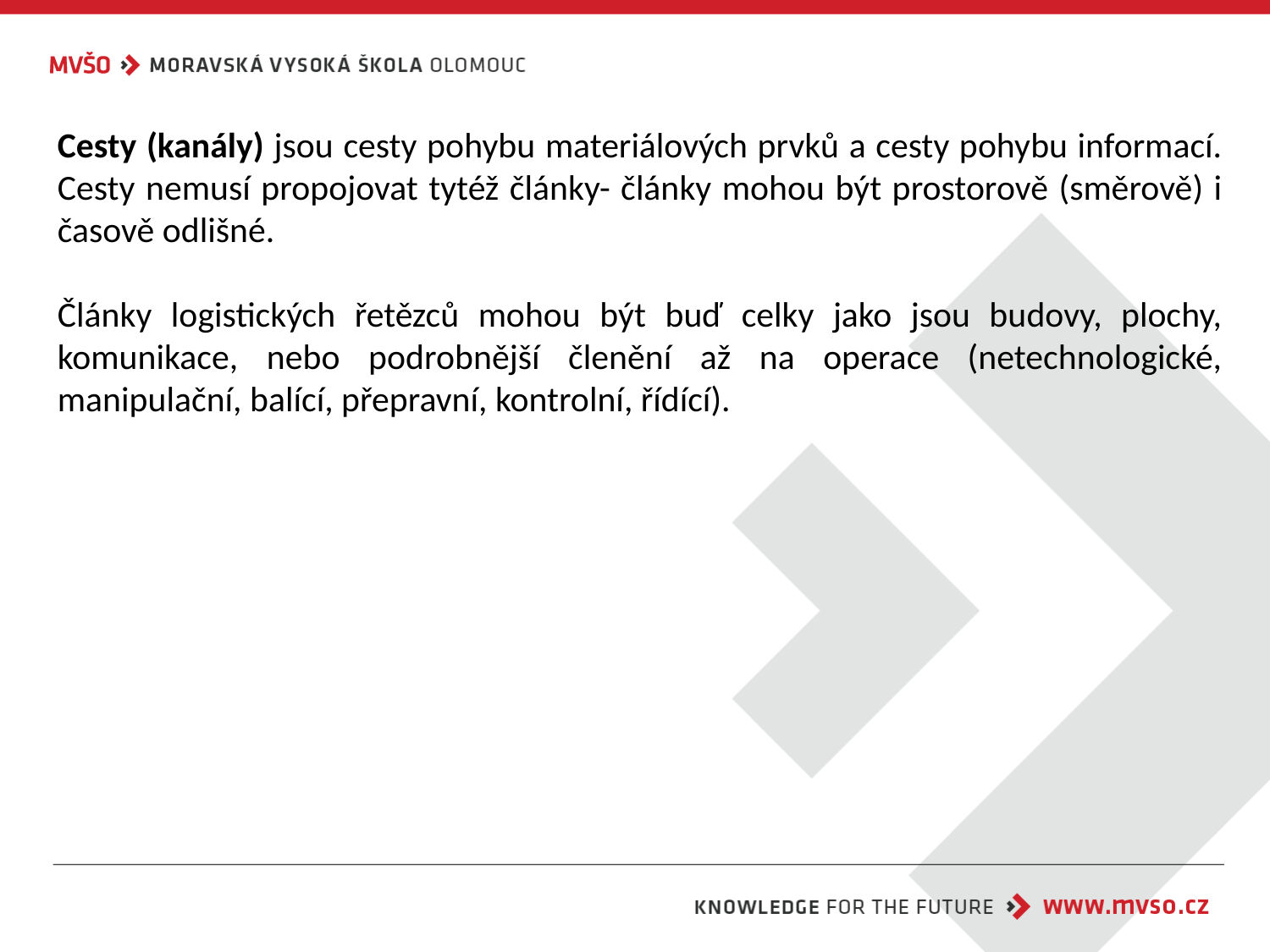

Cesty (kanály) jsou cesty pohybu materiálových prvků a cesty pohybu informací. Cesty nemusí propojovat tytéž články- články mohou být prostorově (směrově) i časově odlišné.

Články logistických řetězců mohou být buď celky jako jsou budovy, plochy, komunikace, nebo podrobnější členění až na operace (netechnologické, manipulační, balící, přepravní, kontrolní, řídící).